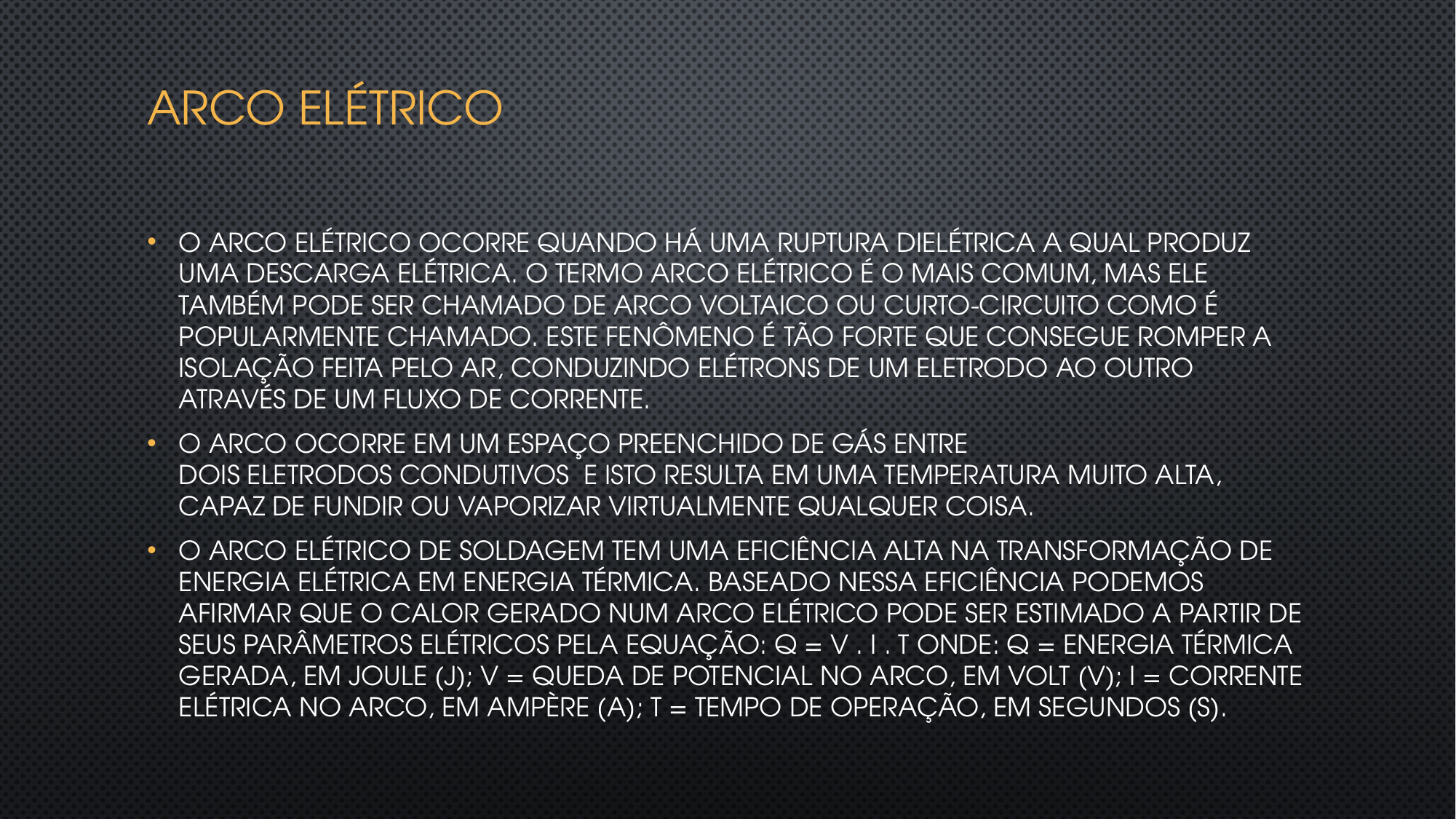

# Arco elétrico

O arco elétrico ocorre quando há uma ruptura dielétrica a qual produz uma descarga elétrica. O termo arco elétrico é o mais comum, mas ele também pode ser chamado de arco voltaico ou curto-circuito como é popularmente chamado. Este fenômeno é tão forte que consegue romper a isolação feita pelo ar, conduzindo elétrons de um eletrodo ao outro através de um fluxo de corrente.
O arco ocorre em um espaço preenchido de gás entre dois eletrodos condutivos  e isto resulta em uma temperatura muito alta, capaz de fundir ou vaporizar virtualmente qualquer coisa.
O arco elétrico de soldagem tem uma eficiência alta na transformação de energia elétrica em energia térmica. Baseado nessa eficiência podemos afirmar que o calor gerado num arco elétrico pode ser estimado a partir de seus parâmetros elétricos pela equação: Q = V . I . t onde: Q = energia térmica gerada, em joule (J); V = queda de potencial no arco, em Volt (V); I = corrente elétrica no arco, em ampère (A); t = tempo de operação, em segundos (s).